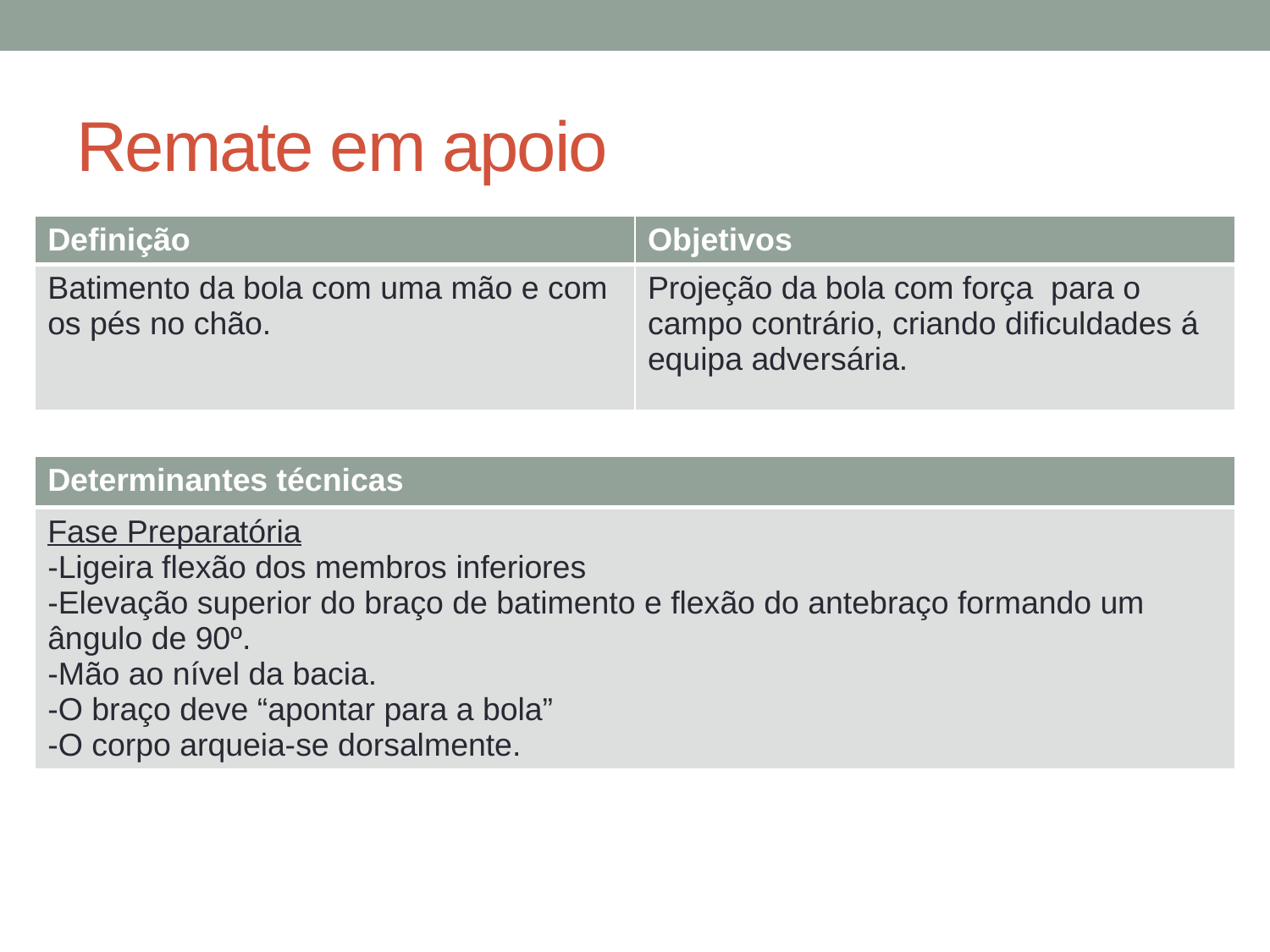

# Remate em apoio
| Definição | Objetivos |
| --- | --- |
| Batimento da bola com uma mão e com os pés no chão. | Projeção da bola com força para o campo contrário, criando dificuldades á equipa adversária. |
| Determinantes técnicas |
| --- |
| Fase Preparatória -Ligeira flexão dos membros inferiores -Elevação superior do braço de batimento e flexão do antebraço formando um ângulo de 90º. -Mão ao nível da bacia. -O braço deve “apontar para a bola” -O corpo arqueia-se dorsalmente. |